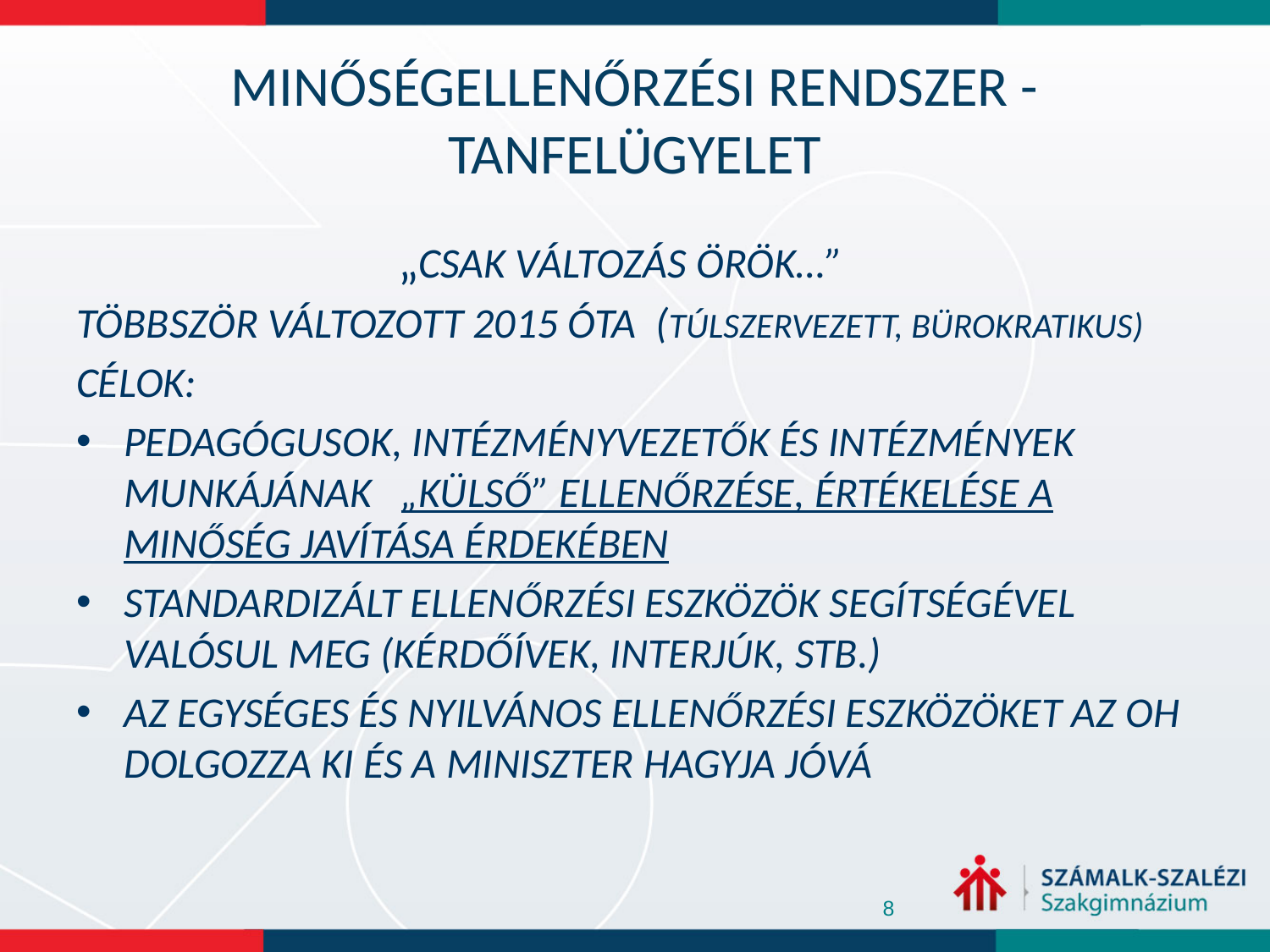

# MINŐSÉGELLENŐRZÉSI RENDSZER - TANFELÜGYELET
„CSAK VÁLTOZÁS ÖRÖK…”
TÖBBSZÖR VÁLTOZOTT 2015 ÓTA  (TÚLSZERVEZETT, BÜROKRATIKUS)
CÉLOK:
PEDAGÓGUSOK, INTÉZMÉNYVEZETŐK ÉS INTÉZMÉNYEK MUNKÁJÁNAK   „KÜLSŐ” ELLENŐRZÉSE, ÉRTÉKELÉSE A MINŐSÉG JAVÍTÁSA ÉRDEKÉBEN
STANDARDIZÁLT ELLENŐRZÉSI ESZKÖZÖK SEGÍTSÉGÉVEL VALÓSUL MEG (KÉRDŐÍVEK, INTERJÚK, STB.)
AZ EGYSÉGES ÉS NYILVÁNOS ELLENŐRZÉSI ESZKÖZÖKET AZ OH DOLGOZZA KI ÉS A MINISZTER HAGYJA JÓVÁ

8